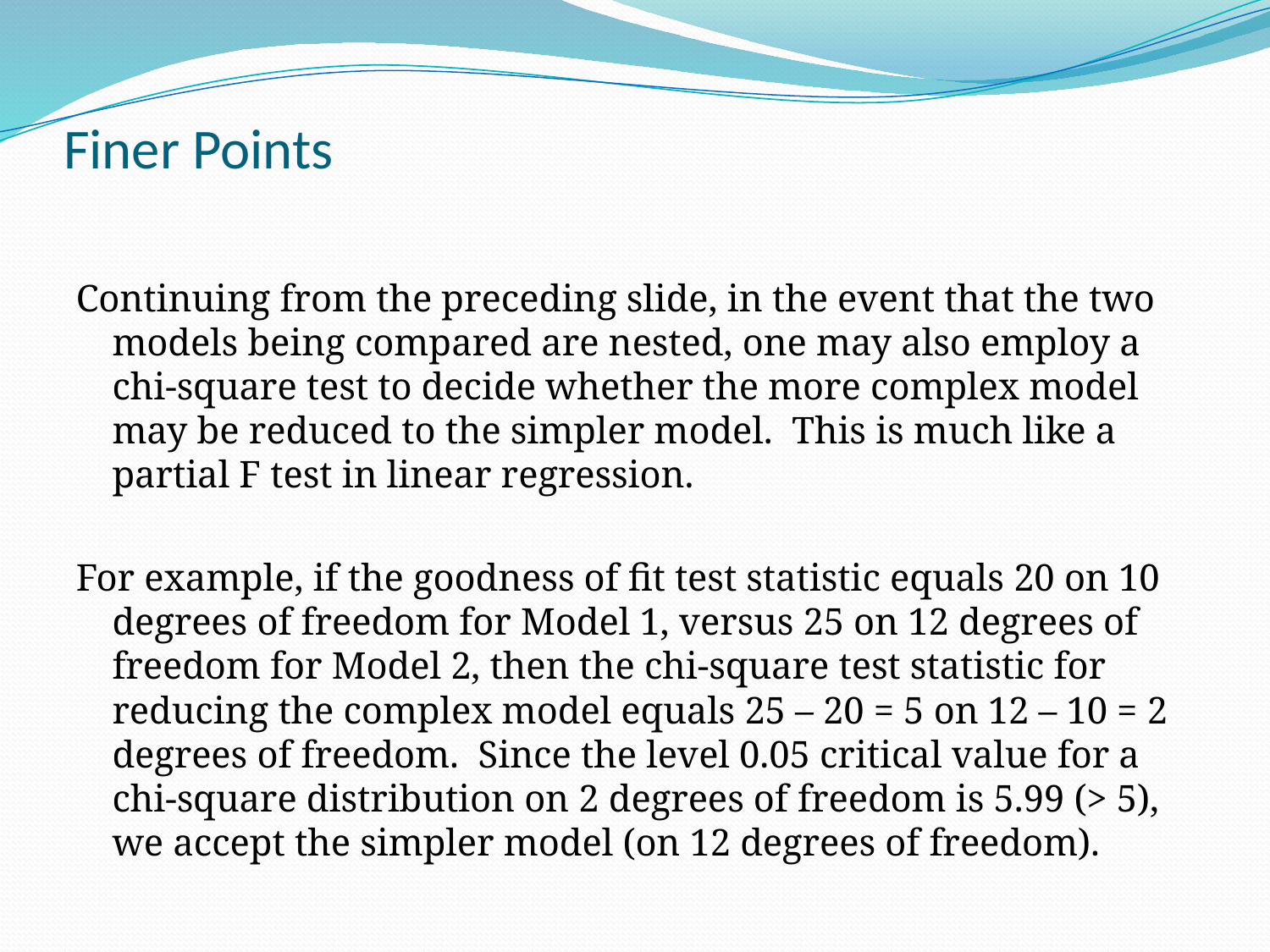

# Finer Points
Continuing from the preceding slide, in the event that the two models being compared are nested, one may also employ a chi-square test to decide whether the more complex model may be reduced to the simpler model.  This is much like a partial F test in linear regression.

For example, if the goodness of fit test statistic equals 20 on 10 degrees of freedom for Model 1, versus 25 on 12 degrees of freedom for Model 2, then the chi-square test statistic for reducing the complex model equals 25 – 20 = 5 on 12 – 10 = 2 degrees of freedom.  Since the level 0.05 critical value for a chi-square distribution on 2 degrees of freedom is 5.99 (> 5), we accept the simpler model (on 12 degrees of freedom).